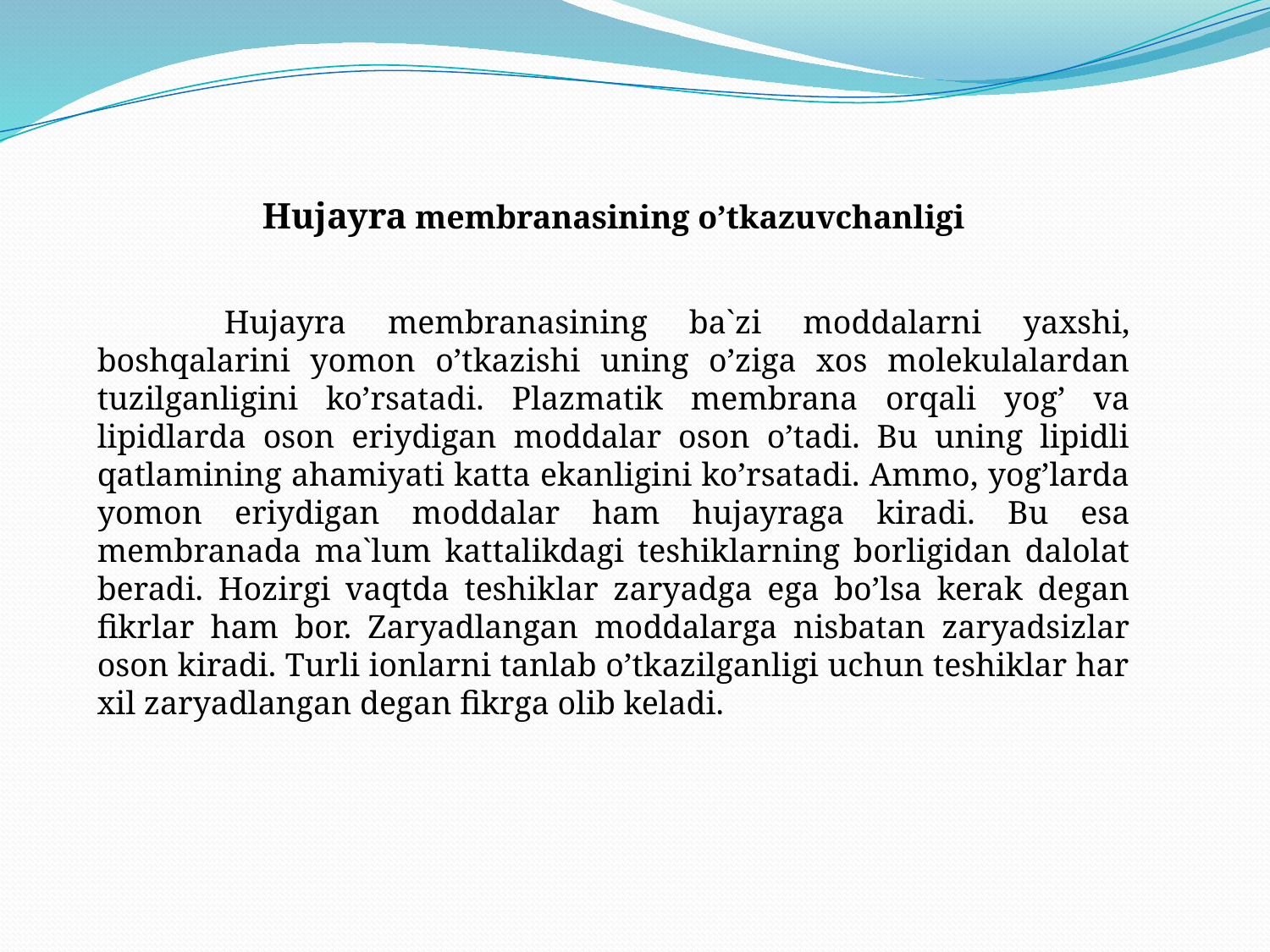

Hujayra membranasining o’tkazuvchanligi
	Hujayra membranasining ba`zi moddalarni yaxshi, boshqalarini yomon o’tkazishi uning o’ziga xos molekulalardan tuzilganligini ko’rsatadi. Plazmatik membrana orqali yog’ va lipidlarda oson eriydigan moddalar oson o’tadi. Bu uning lipidli qatlamining ahamiyati katta ekanligini ko’rsatadi. Ammo, yog’larda yomon eriydigan moddalar ham hujayraga kiradi. Bu esa membranada ma`lum kattalikdagi teshiklarning borligidan dalolat beradi. Hozirgi vaqtda teshiklar zaryadga ega bo’lsa kerak degan fikrlar ham bor. Zaryadlangan moddalarga nisbatan zaryadsizlar oson kiradi. Turli ionlarni tanlab o’tkazilganligi uchun teshiklar har xil zaryadlangan degan fikrga olib keladi.